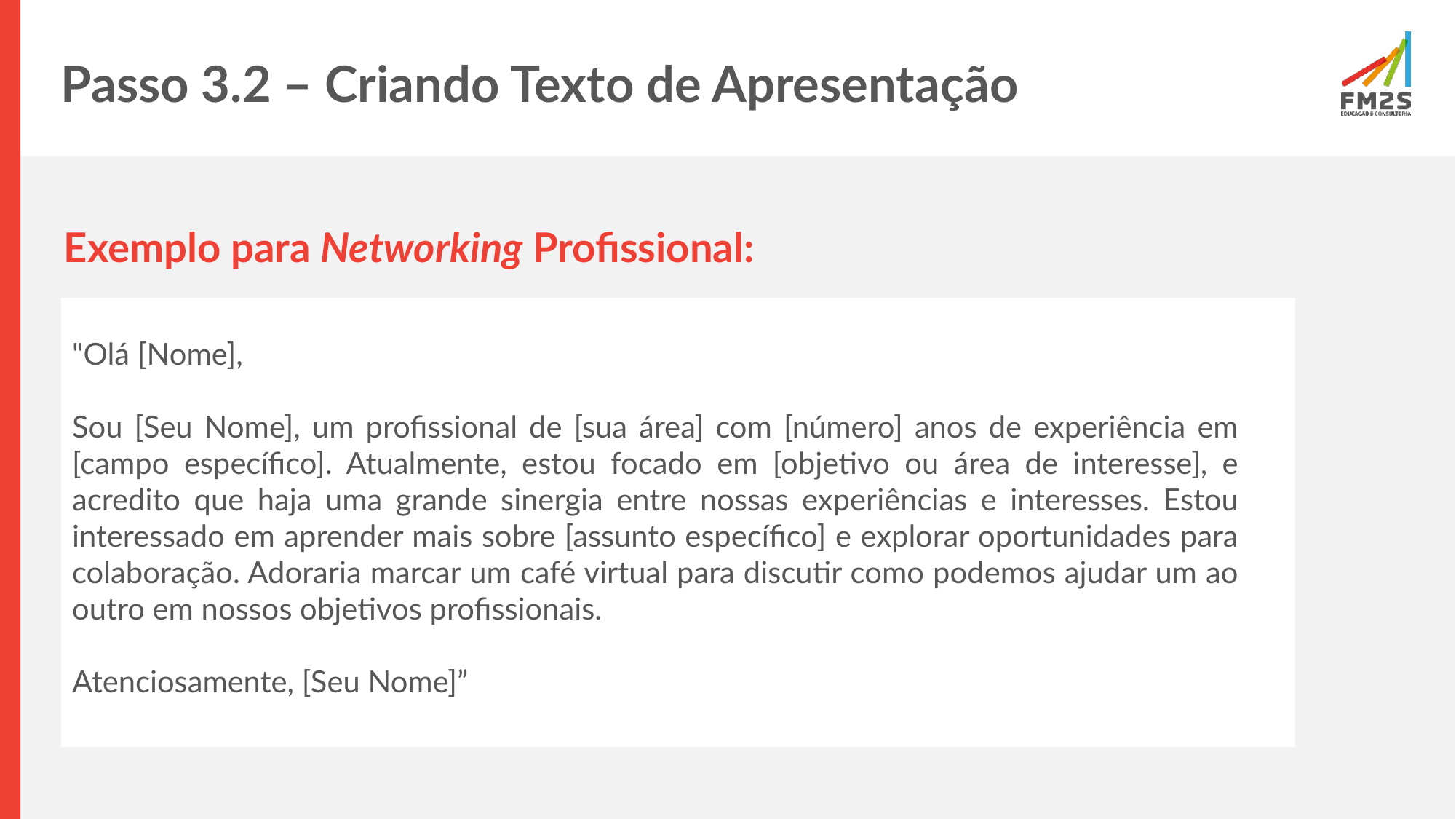

# Passo 3.2 – Criando Texto de Apresentação
Exemplo para Networking Profissional:

"Olá [Nome],
Sou [Seu Nome], um profissional de [sua área] com [número] anos de experiência em [campo específico]. Atualmente, estou focado em [objetivo ou área de interesse], e acredito que haja uma grande sinergia entre nossas experiências e interesses. Estou interessado em aprender mais sobre [assunto específico] e explorar oportunidades para colaboração. Adoraria marcar um café virtual para discutir como podemos ajudar um ao outro em nossos objetivos profissionais.
Atenciosamente, [Seu Nome]”